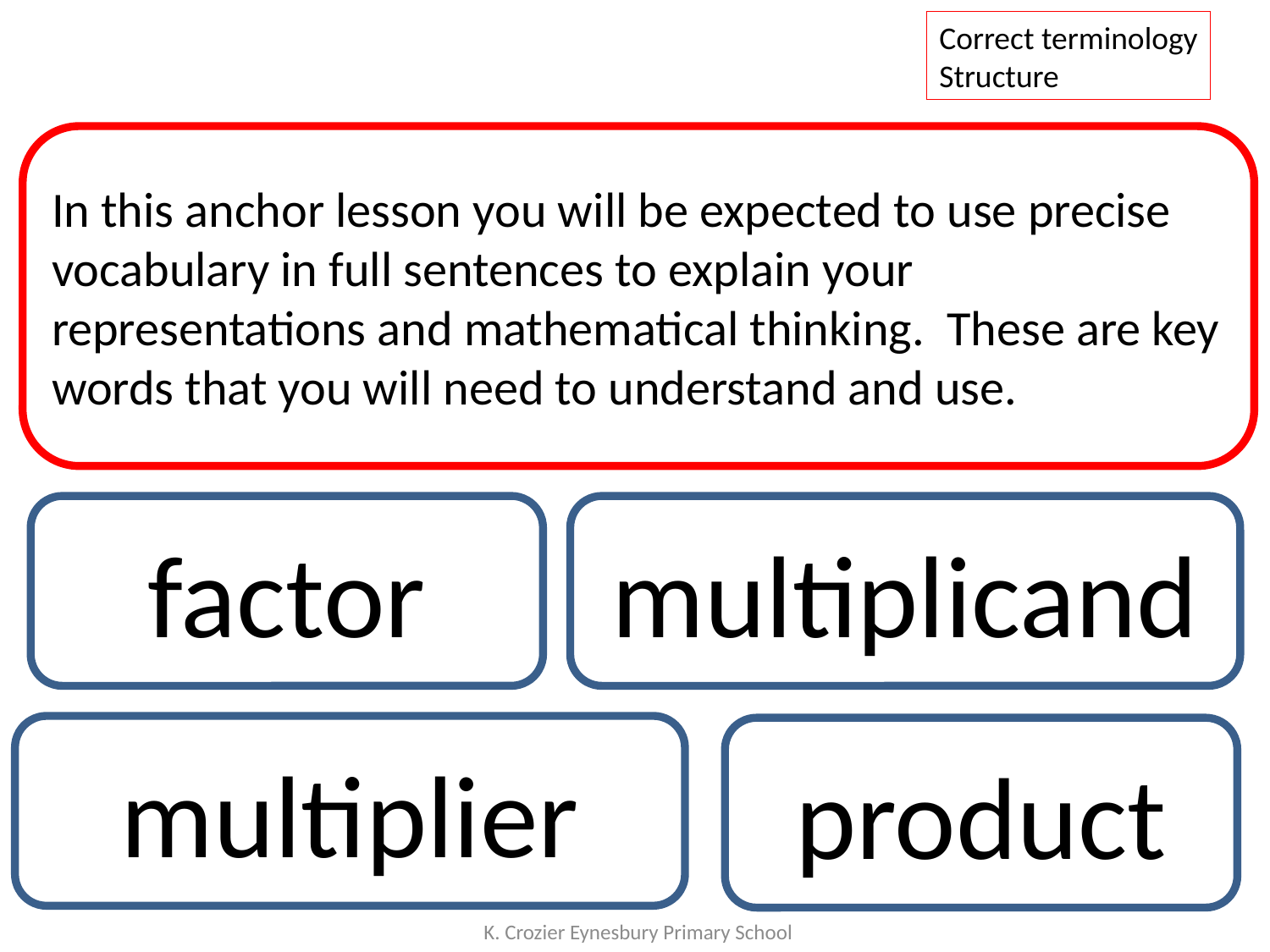

Correct terminology
Structure
In this anchor lesson you will be expected to use precise vocabulary in full sentences to explain your representations and mathematical thinking.  These are key words that you will need to understand and use.
factor
multiplicand
multiplier
product
K. Crozier Eynesbury Primary School